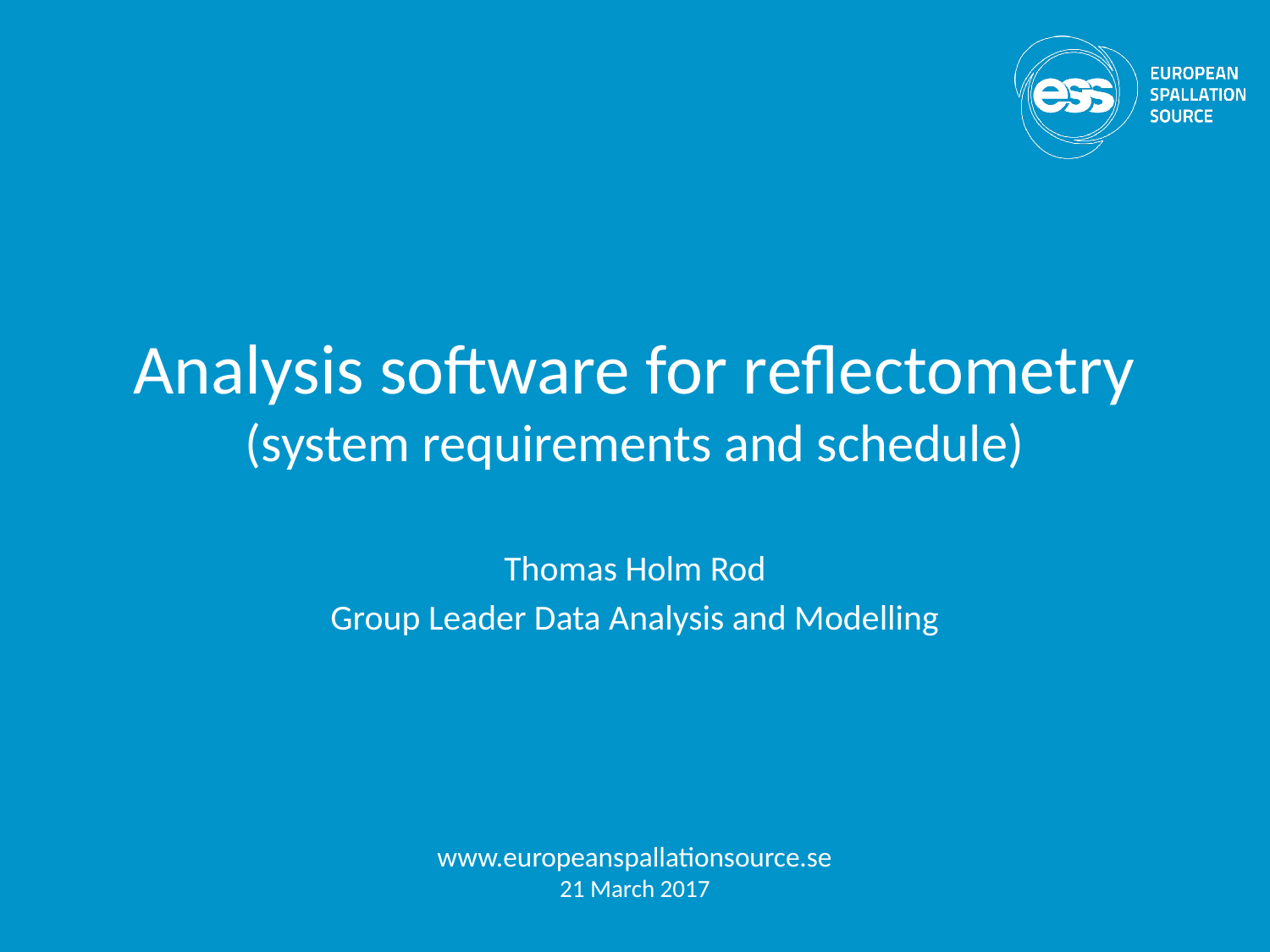

# Analysis software for reflectometry (system requirements and schedule)
Thomas Holm Rod
Group Leader Data Analysis and Modelling
www.europeanspallationsource.se
21 March 2017